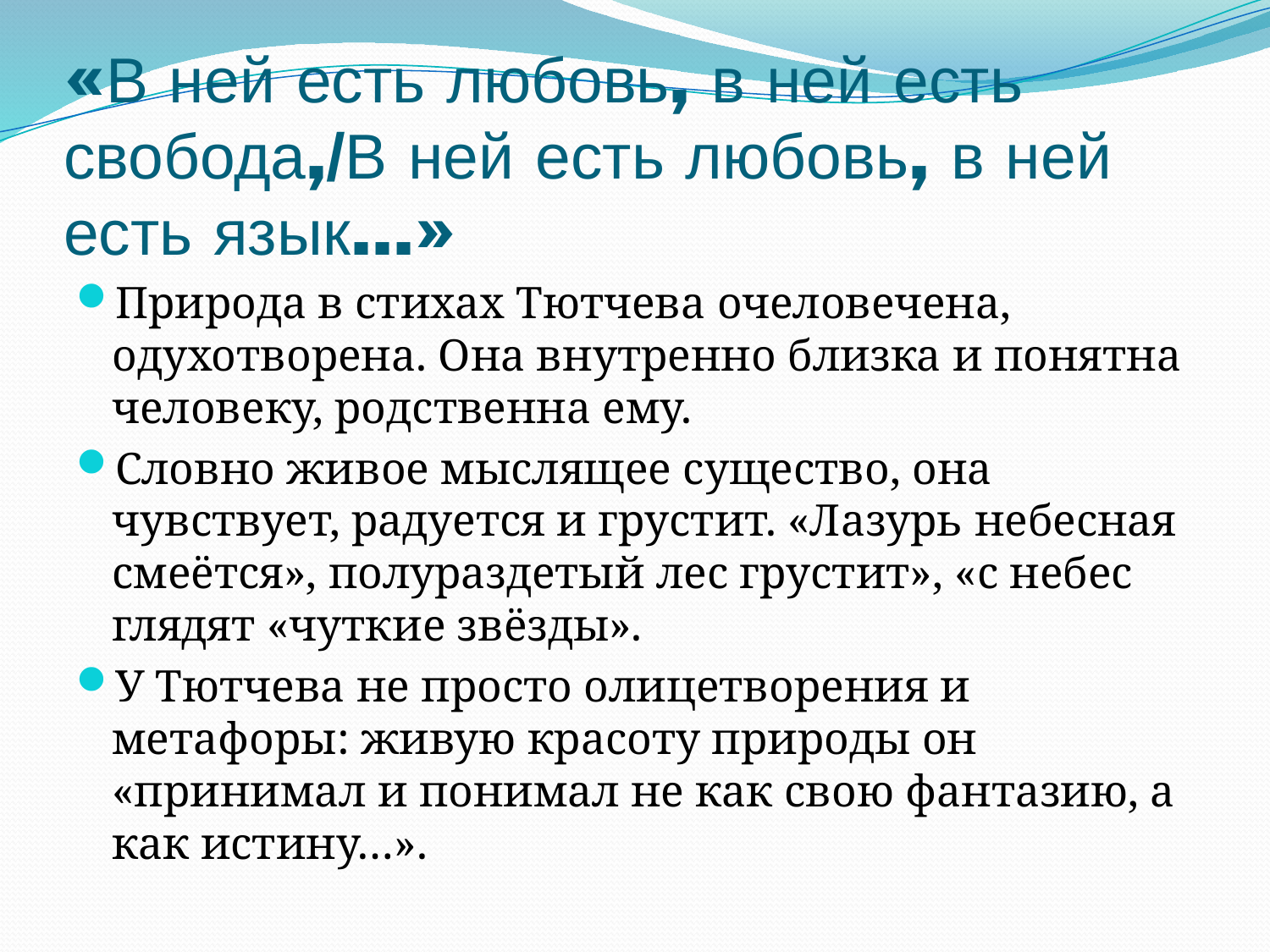

# «В ней есть любовь, в ней есть свобода,/В ней есть любовь, в ней есть язык…»
Природа в стихах Тютчева очеловечена, одухотворена. Она внутренно близка и понятна человеку, родственна ему.
Словно живое мыслящее существо, она чувствует, радуется и грустит. «Лазурь небесная смеётся», полураздетый лес грустит», «с небес глядят «чуткие звёзды».
У Тютчева не просто олицетворения и метафоры: живую красоту природы он «принимал и понимал не как свою фантазию, а как истину…».